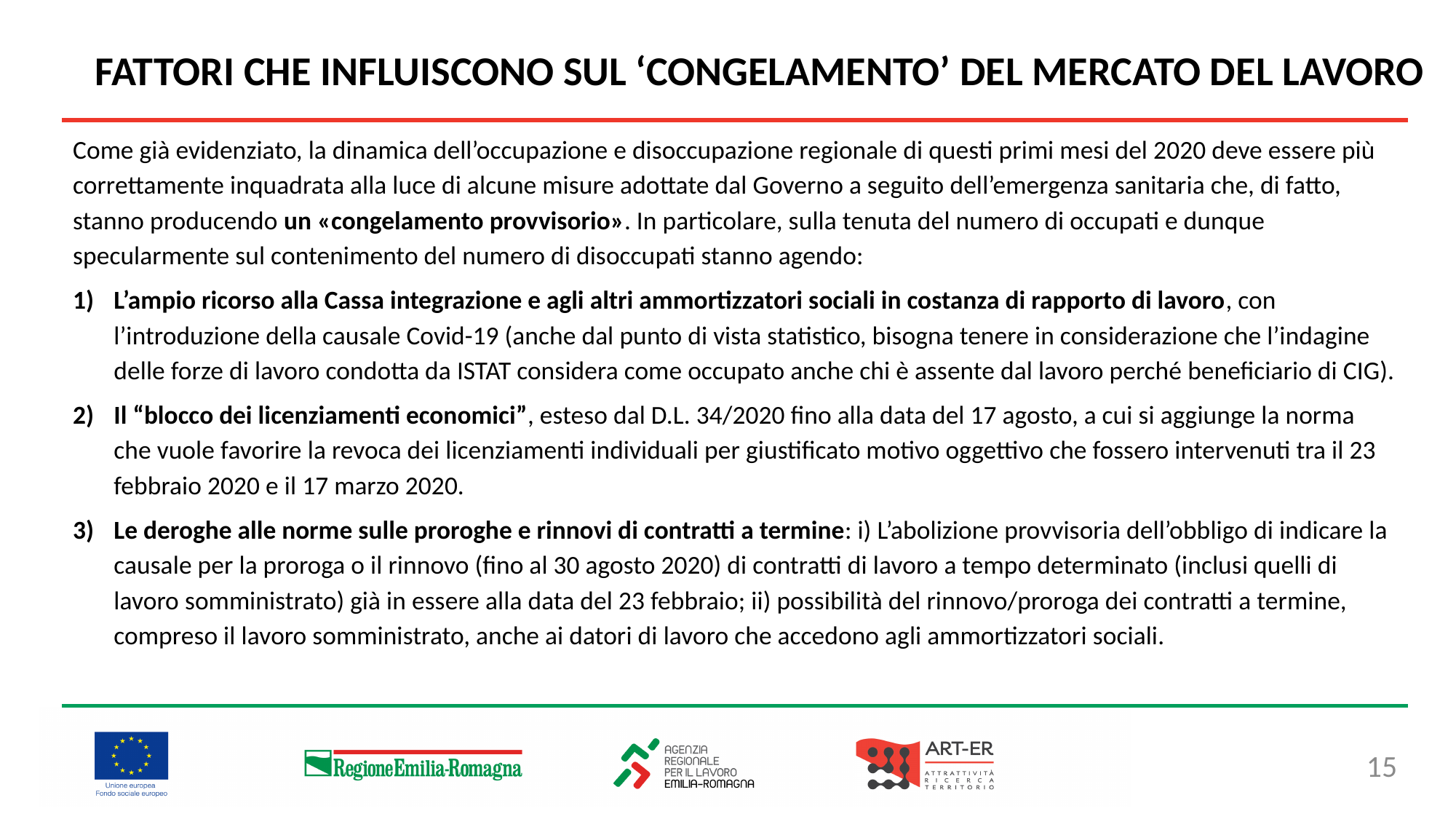

FATTORI CHE INFLUISCONO SUL ‘CONGELAMENTO’ DEL MERCATO DEL LAVORO
Come già evidenziato, la dinamica dell’occupazione e disoccupazione regionale di questi primi mesi del 2020 deve essere più correttamente inquadrata alla luce di alcune misure adottate dal Governo a seguito dell’emergenza sanitaria che, di fatto, stanno producendo un «congelamento provvisorio». In particolare, sulla tenuta del numero di occupati e dunque specularmente sul contenimento del numero di disoccupati stanno agendo:
L’ampio ricorso alla Cassa integrazione e agli altri ammortizzatori sociali in costanza di rapporto di lavoro, con l’introduzione della causale Covid-19 (anche dal punto di vista statistico, bisogna tenere in considerazione che l’indagine delle forze di lavoro condotta da ISTAT considera come occupato anche chi è assente dal lavoro perché beneficiario di CIG).
Il “blocco dei licenziamenti economici”, esteso dal D.L. 34/2020 fino alla data del 17 agosto, a cui si aggiunge la norma che vuole favorire la revoca dei licenziamenti individuali per giustificato motivo oggettivo che fossero intervenuti tra il 23 febbraio 2020 e il 17 marzo 2020.
Le deroghe alle norme sulle proroghe e rinnovi di contratti a termine: i) L’abolizione provvisoria dell’obbligo di indicare la causale per la proroga o il rinnovo (fino al 30 agosto 2020) di contratti di lavoro a tempo determinato (inclusi quelli di lavoro somministrato) già in essere alla data del 23 febbraio; ii) possibilità del rinnovo/proroga dei contratti a termine, compreso il lavoro somministrato, anche ai datori di lavoro che accedono agli ammortizzatori sociali.
15